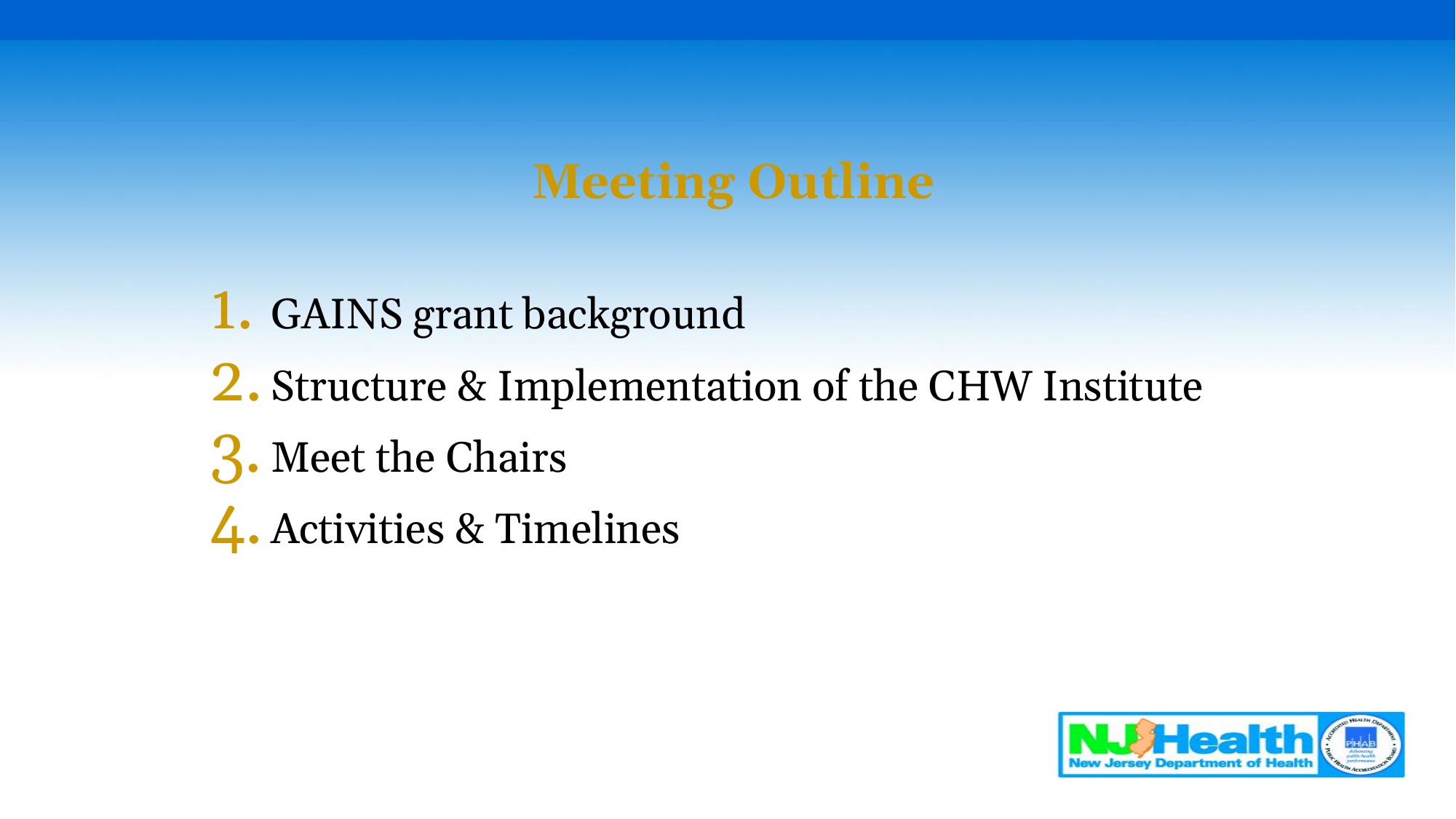

# Meeting Outline
GAINS grant background
Structure & Implementation of the CHW Institute
Meet the Chairs
Activities & Timelines